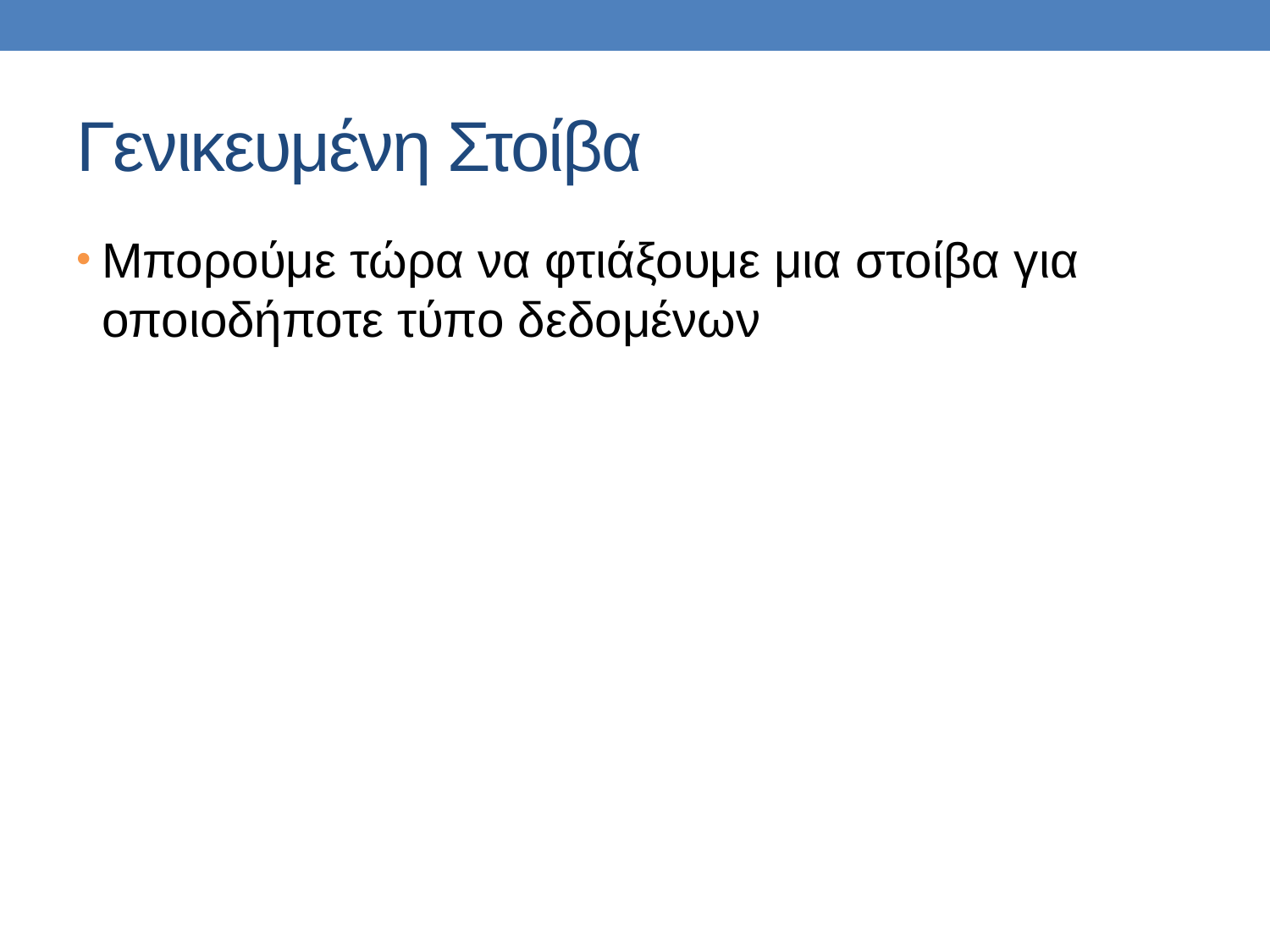

# Γενικευμένη Στοίβα
Μπορούμε τώρα να φτιάξουμε μια στοίβα για οποιοδήποτε τύπο δεδομένων